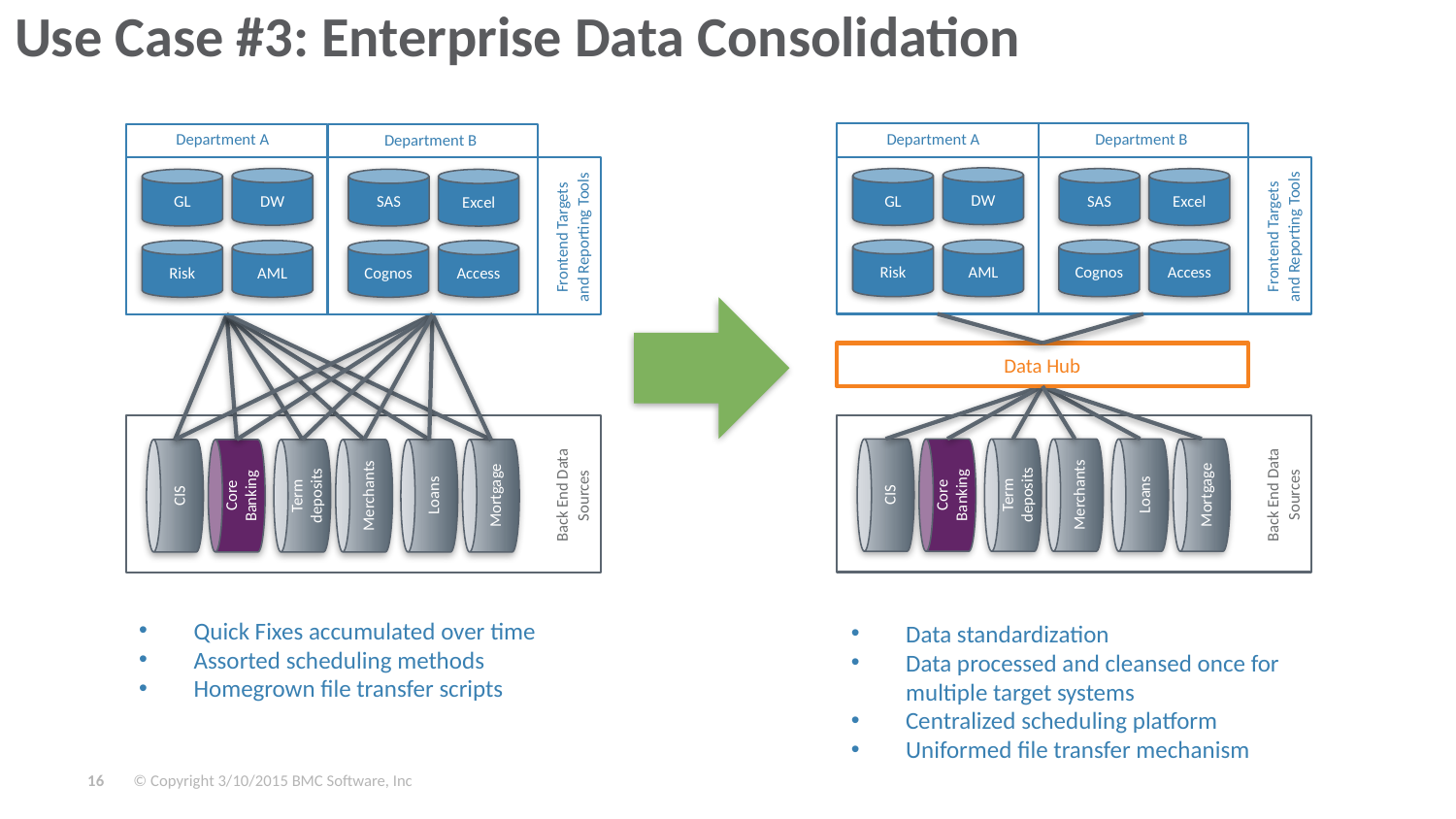

# Use Case #3: Enterprise Data Consolidation
Department A
Department B
Department A
Department B

DW
DW
GL
SAS
Excel
GL
SAS
Excel
Frontend Targets and Reporting Tools
Frontend Targets and Reporting Tools
Risk
AML
Cognos
Access
Risk
AML
Cognos
Access

Data Hub

Back End Data Sources
Mortgage
CIS
Core Banking
Term deposits
Merchants
Loans
Back End Data Sources
Mortgage
CIS
Core Banking
Term deposits
Merchants
Loans
Quick Fixes accumulated over time
Assorted scheduling methods
Homegrown file transfer scripts
Data standardization
Data processed and cleansed once for multiple target systems
Centralized scheduling platform
Uniformed file transfer mechanism